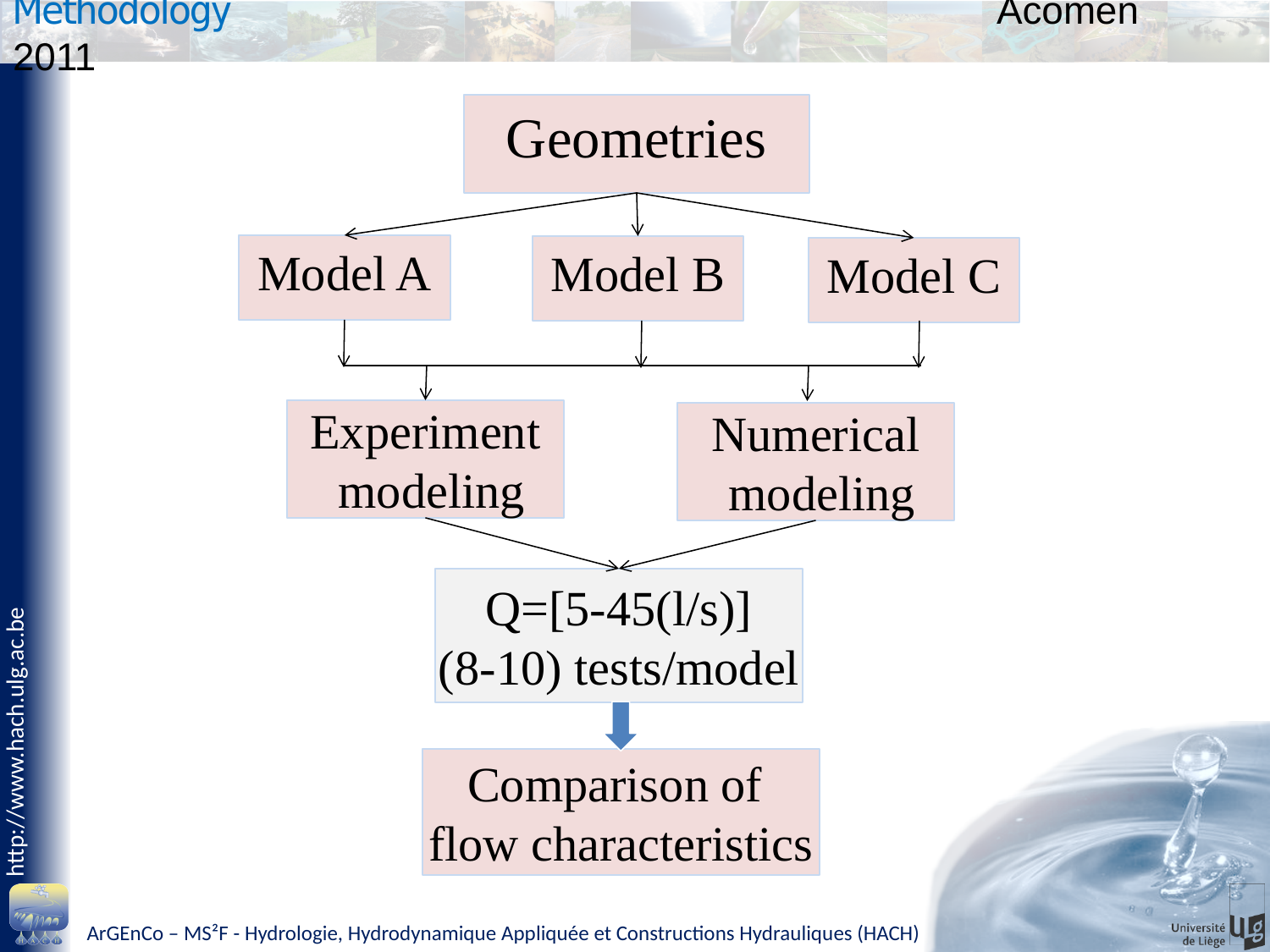

# Methodology 						         Acomen 2011

Geometries
Model A
Model B
Model C
Experiment
  modeling
Numerical
  modeling
Q=[5-45(l/s)]
(8-10) tests/model

Comparison of
flow characteristics